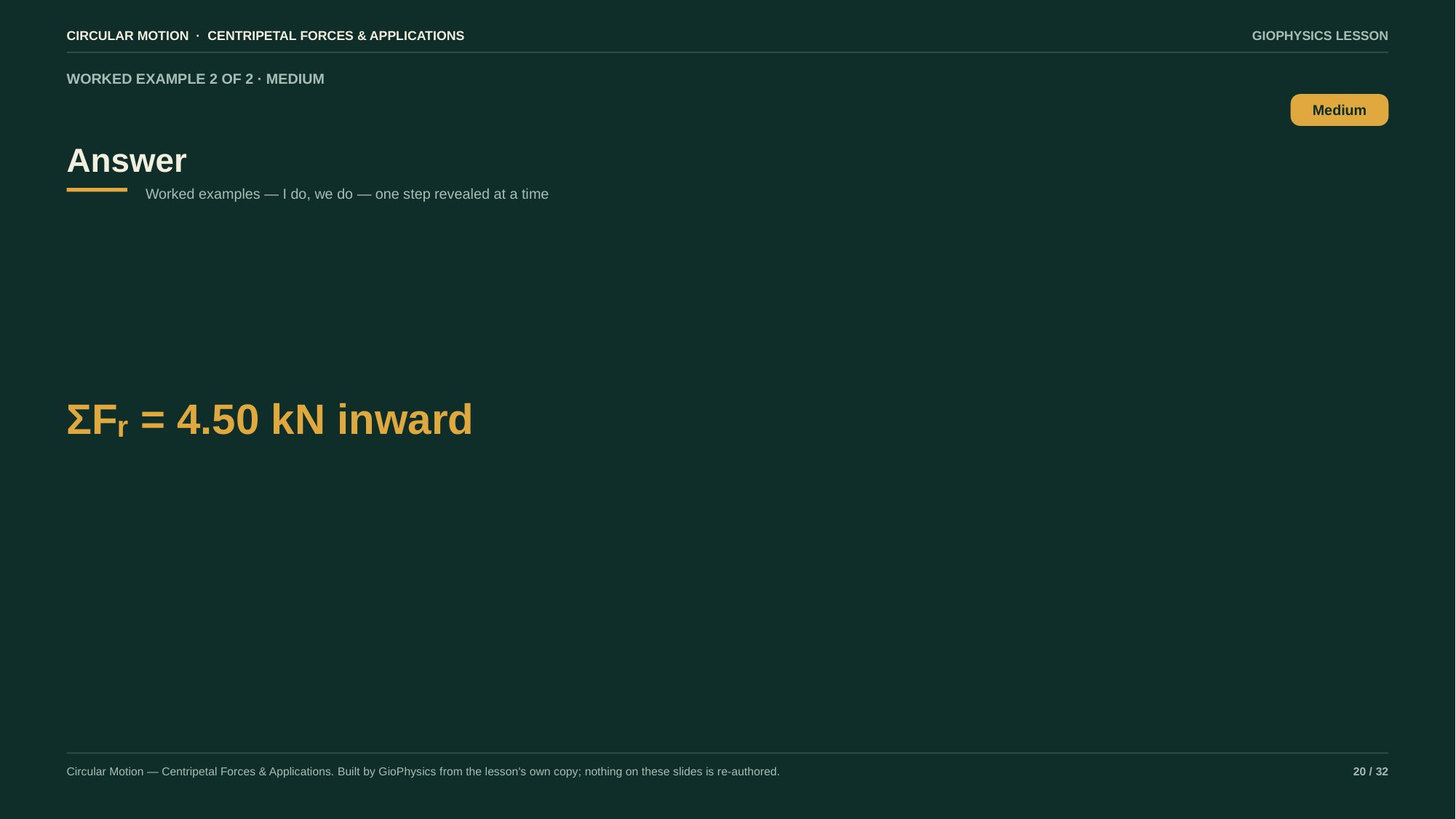

CIRCULAR MOTION  ·  CENTRIPETAL FORCES & APPLICATIONS
GIOPHYSICS LESSON

WORKED EXAMPLE 2 OF 2 · MEDIUM
Answer

Medium
Worked examples — I do, we do — one step revealed at a time

ΣFᵣ = 4.50 kN inward

Circular Motion — Centripetal Forces & Applications. Built by GioPhysics from the lesson's own copy; nothing on these slides is re-authored.
20 / 32